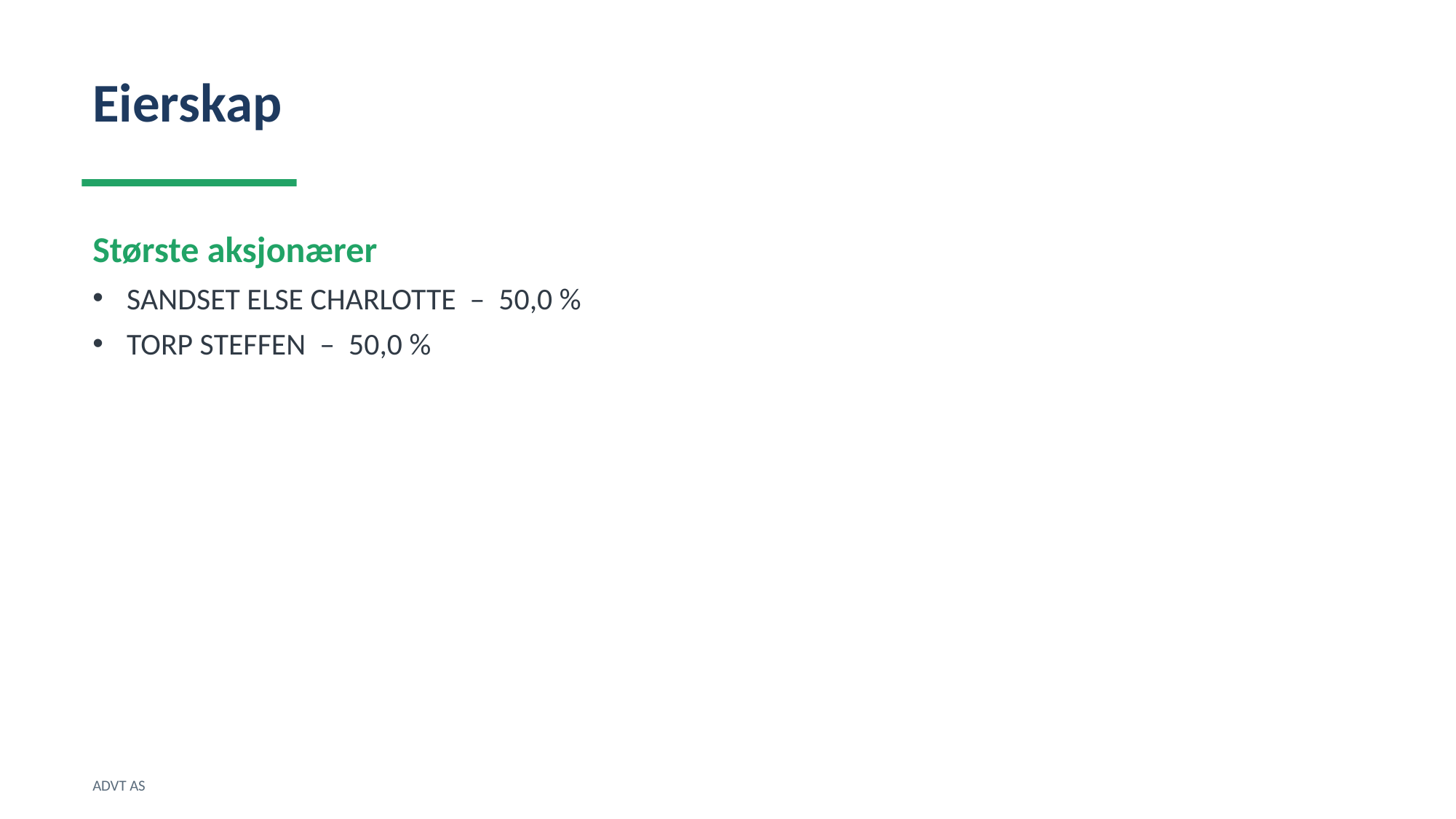

Eierskap

Største aksjonærer
SANDSET ELSE CHARLOTTE  –  50,0 %
TORP STEFFEN  –  50,0 %
ADVT AS